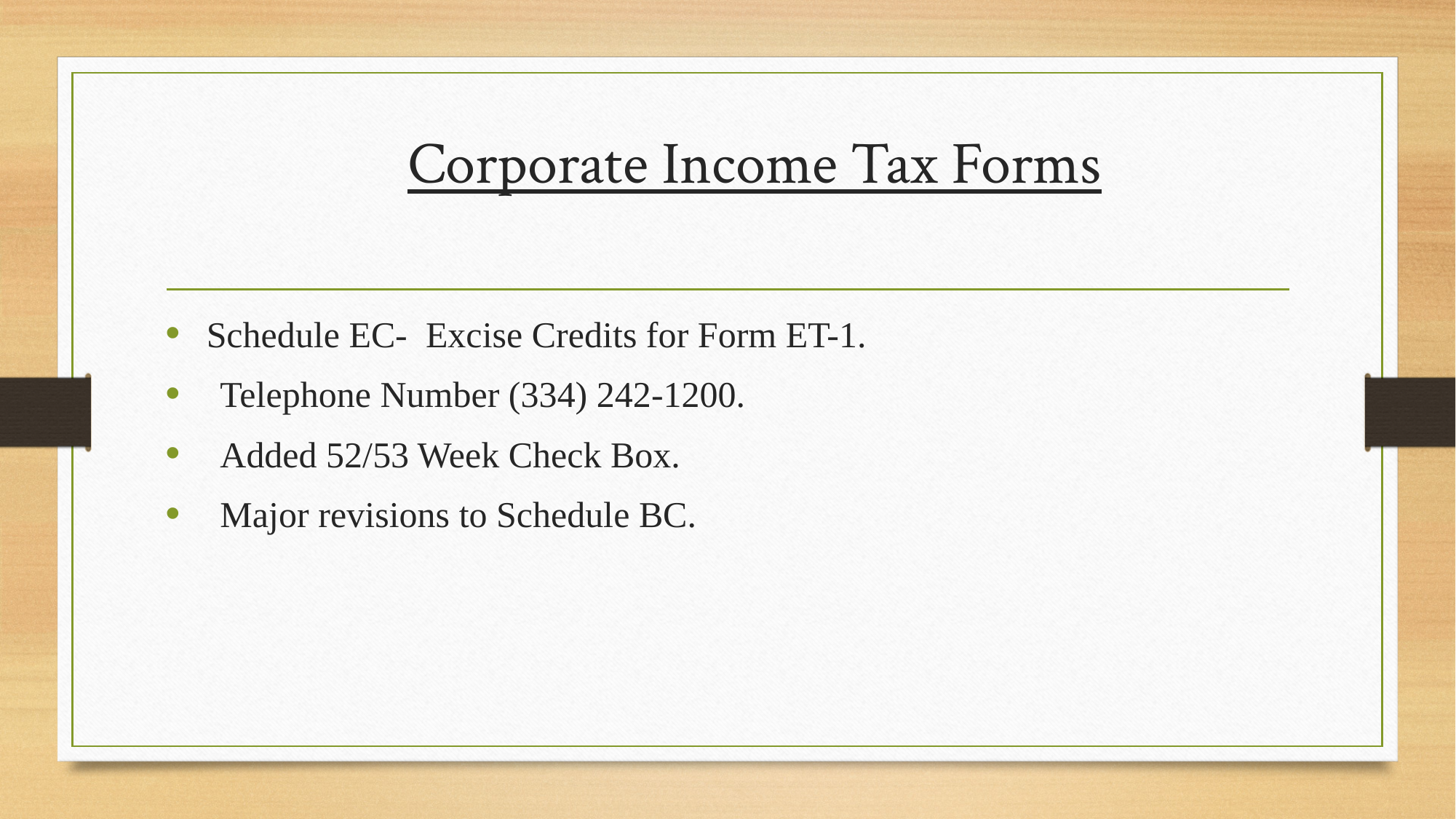

# Corporate Income Tax Forms
Schedule EC-  Excise Credits for Form ET-1.
Telephone Number (334) 242-1200.
Added 52/53 Week Check Box.
Major revisions to Schedule BC.